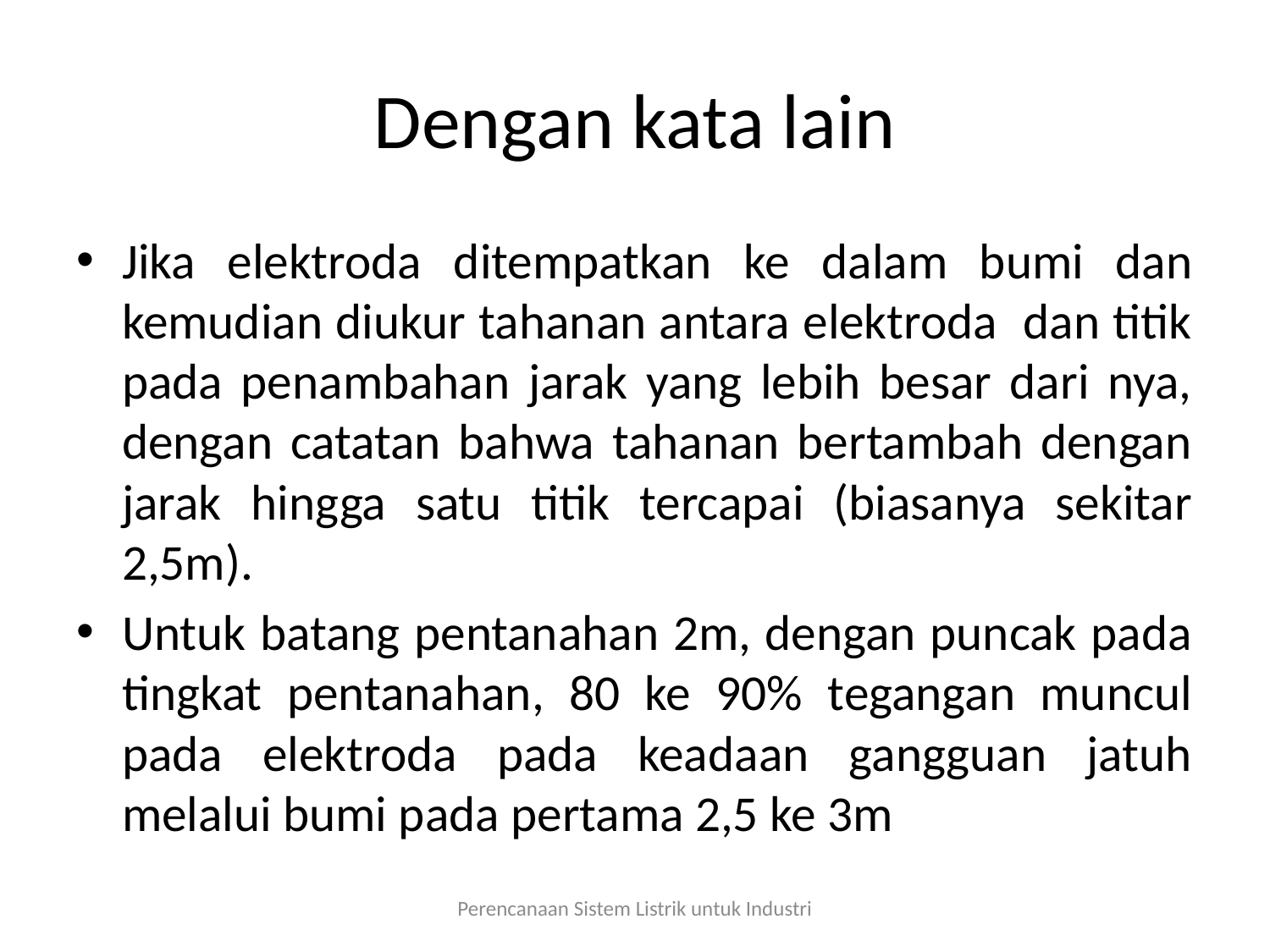

# Dengan kata lain
Jika elektroda ditempatkan ke dalam bumi dan kemudian diukur tahanan antara elektroda  dan titik pada penambahan jarak yang lebih besar dari nya, dengan catatan bahwa tahanan bertambah dengan jarak hingga satu titik tercapai (biasanya sekitar 2,5m).
Untuk batang pentanahan 2m, dengan puncak pada tingkat pentanahan, 80 ke 90% tegangan muncul pada elektroda pada keadaan gangguan jatuh melalui bumi pada pertama 2,5 ke 3m
Perencanaan Sistem Listrik untuk Industri